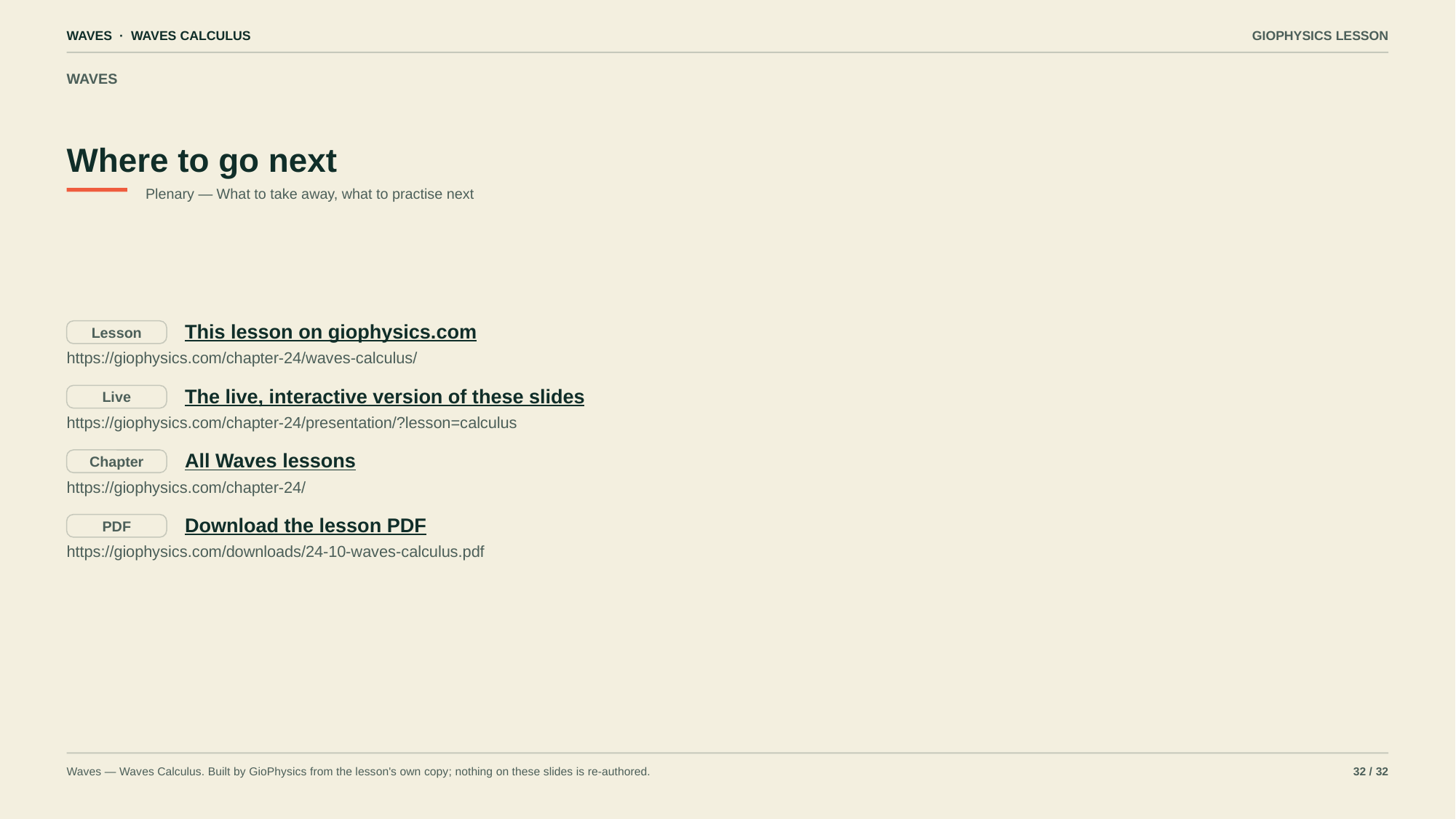

WAVES  ·  WAVES CALCULUS
GIOPHYSICS LESSON

WAVES
Where to go next
Plenary — What to take away, what to practise next

This lesson on giophysics.com

Lesson
https://giophysics.com/chapter-24/waves-calculus/
The live, interactive version of these slides

Live
https://giophysics.com/chapter-24/presentation/?lesson=calculus
All Waves lessons

Chapter
https://giophysics.com/chapter-24/
Download the lesson PDF

PDF
https://giophysics.com/downloads/24-10-waves-calculus.pdf

Waves — Waves Calculus. Built by GioPhysics from the lesson's own copy; nothing on these slides is re-authored.
32 / 32